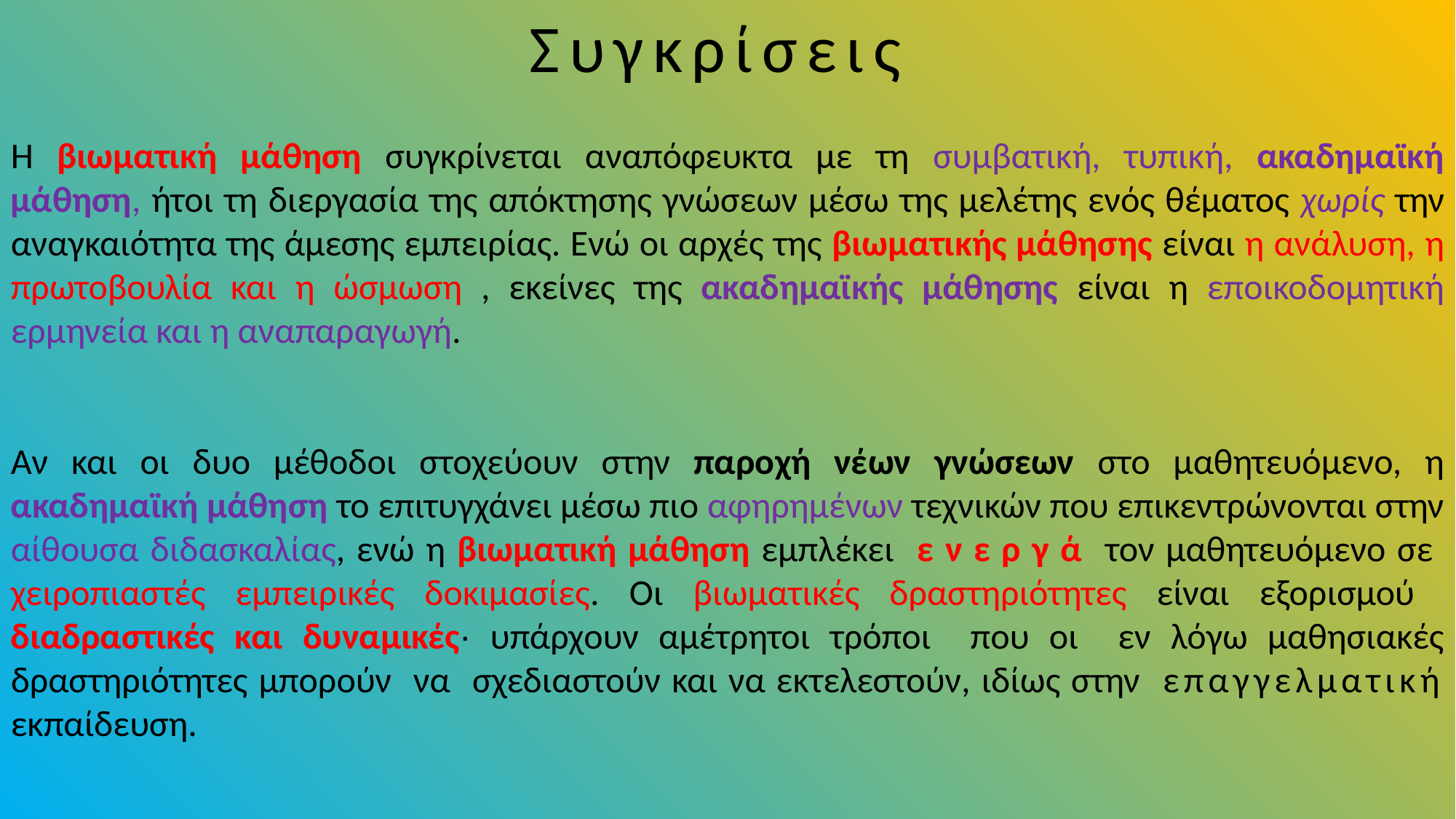

Συγκρίσεις

Η βιωματική μάθηση συγκρίνεται αναπόφευκτα με τη συμβατική, τυπική, ακαδημαϊκή μάθηση, ήτοι τη διεργασία της απόκτησης γνώσεων μέσω της μελέτης ενός θέματος χωρίς την αναγκαιότητα της άμεσης εμπειρίας. Ενώ οι αρχές της βιωματικής μάθησης είναι η ανάλυση, η πρωτοβουλία και η ώσμωση , εκείνες της ακαδημαϊκής μάθησης είναι η εποικοδομητική ερμηνεία και η αναπαραγωγή.

Αν και οι δυο μέθοδοι στοχεύουν στην παροχή νέων γνώσεων στο μαθητευόμενο, η ακαδημαϊκή μάθηση το επιτυγχάνει μέσω πιο αφηρημένων τεχνικών που επικεντρώνονται στην αίθουσα διδασκαλίας, ενώ η βιωματική μάθηση εμπλέκει  ε ν ε ρ γ ά  τον μαθητευόμενο σε  χειροπιαστές εμπειρικές δοκιμασίες. Οι βιωματικές δραστηριότητες είναι εξορισμού  διαδραστικές και δυναμικές∙ υπάρχουν αμέτρητοι τρόποι  που οι  εν λόγω μαθησιακές δραστηριότητες μπορούν  να  σχεδιαστούν και να εκτελεστούν, ιδίως στην  επαγγελματική εκπαίδευση.